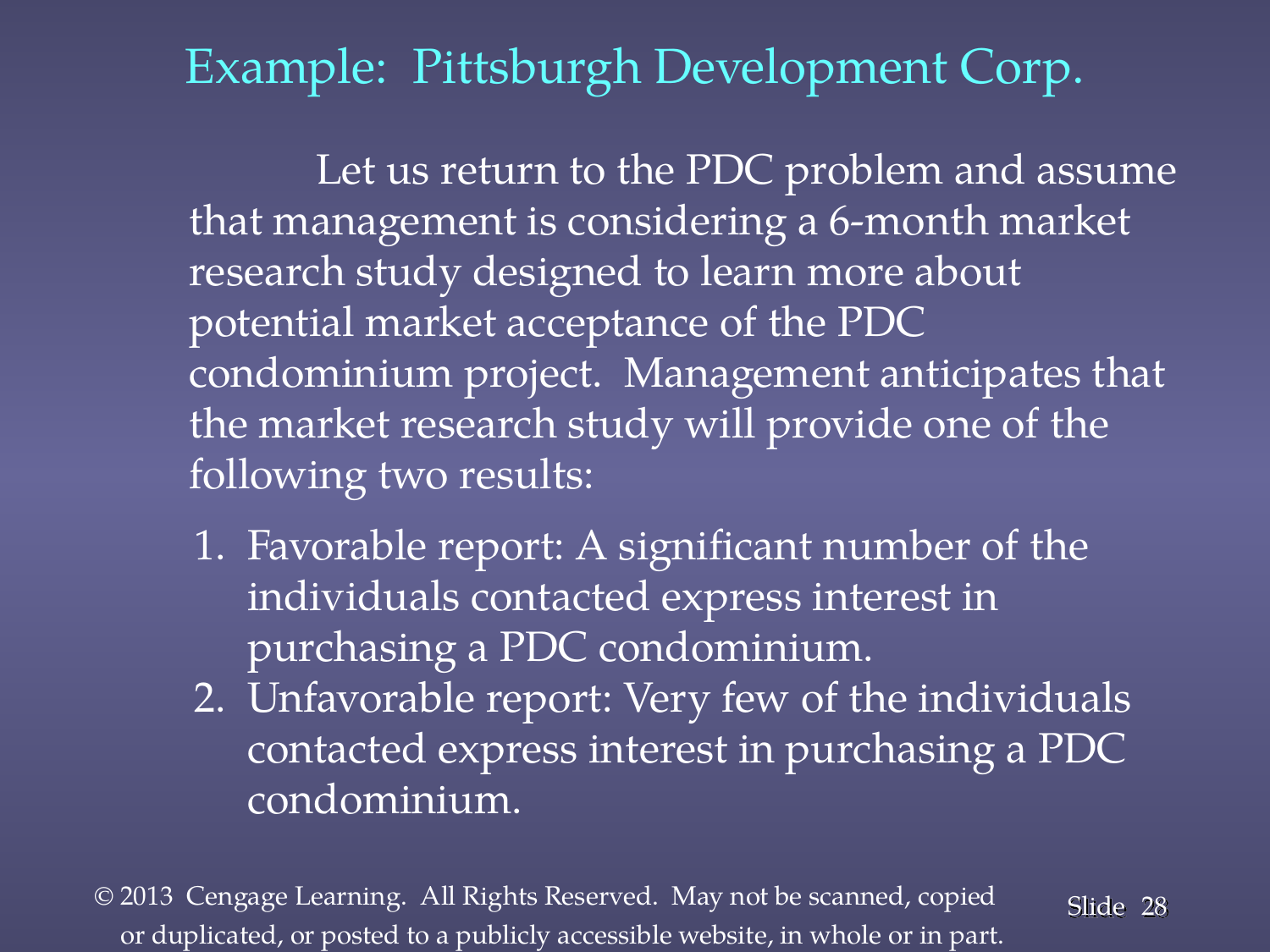

Example:  Pittsburgh Development Corp.
     	Let us return to the PDC problem and assume that management is considering a 6-month market research study designed to learn more about potential market acceptance of the PDC condominium project.  Management anticipates that the market research study will provide one of the following two results:
     1.  Favorable report: A significant number of the
          individuals contacted express interest in
          purchasing a PDC condominium.
     2.  Unfavorable report: Very few of the individuals
          contacted express interest in purchasing a PDC
          condominium.